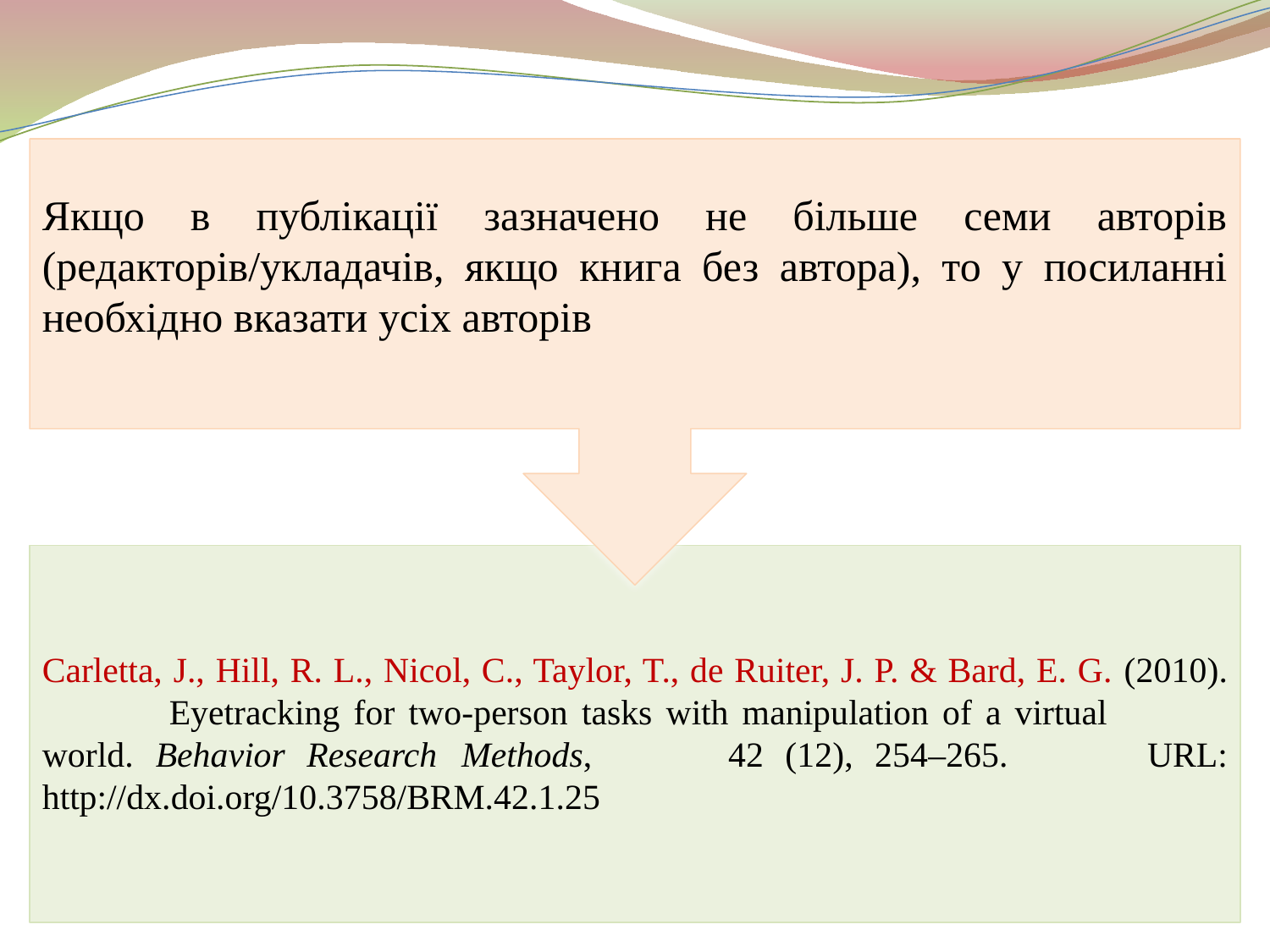

Якщо в публікації зазначено не більше семи авторів (редакторів/укладачів, якщо книга без автора), то у посиланні необхідно вказати усіх авторів

Carletta, J., Hill, R. L., Nicol, C., Taylor, T., de Ruiter, J. P. & Bard, E. G. (2010). 	Eyetracking for two-person tasks with manipulation of a virtual 	world. Behavior Research 	Methods, 	42 (12), 254–265. 	URL: http://dx.doi.org/10.3758/BRM.42.1.25